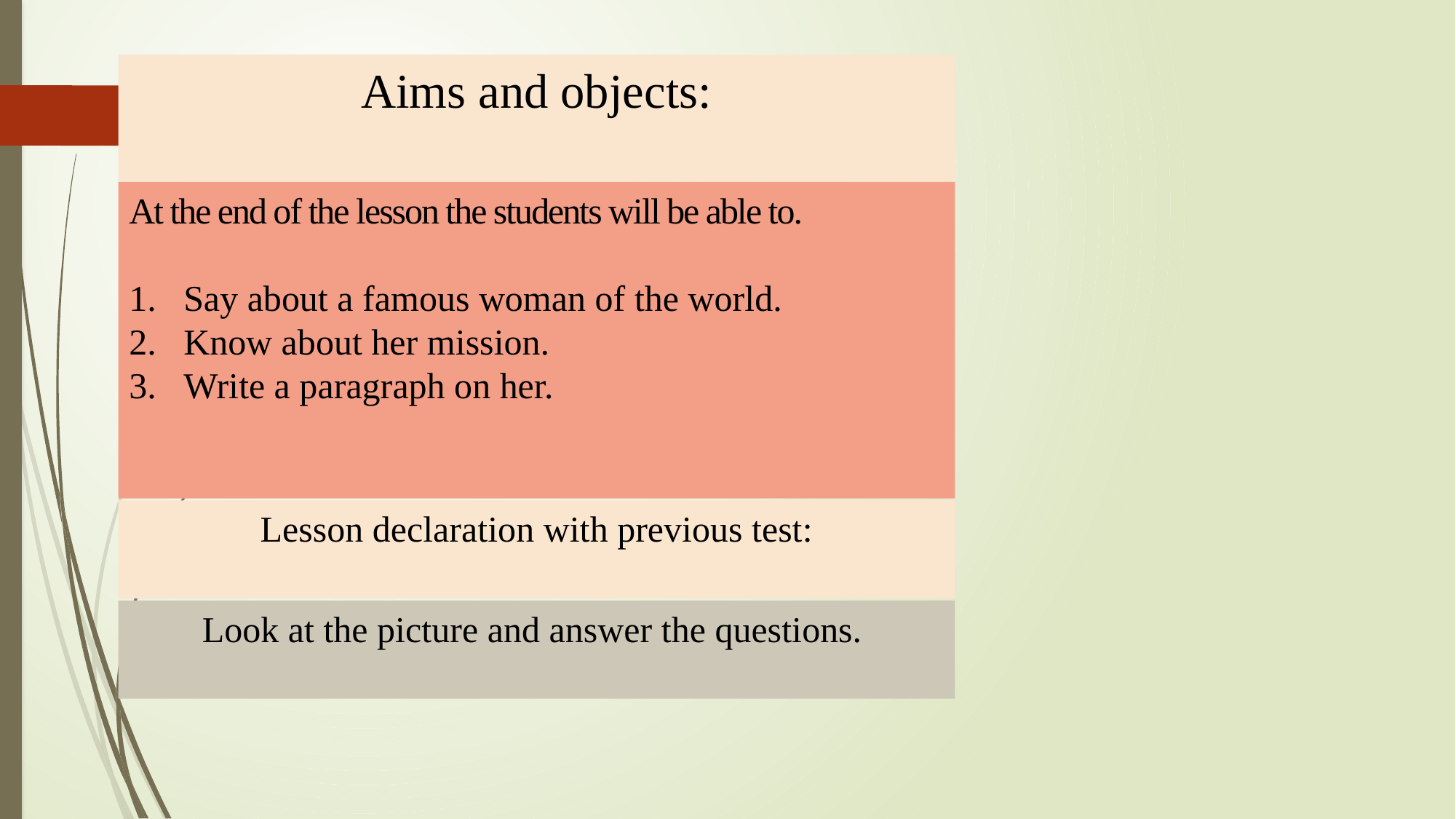

Aims and objects:

At the end of the lesson the students will be able to.

Say about a famous woman of the world.
Know about her mission.
Write a paragraph on her.

Lesson declaration with previous test:

Look at the picture and answer the questions.